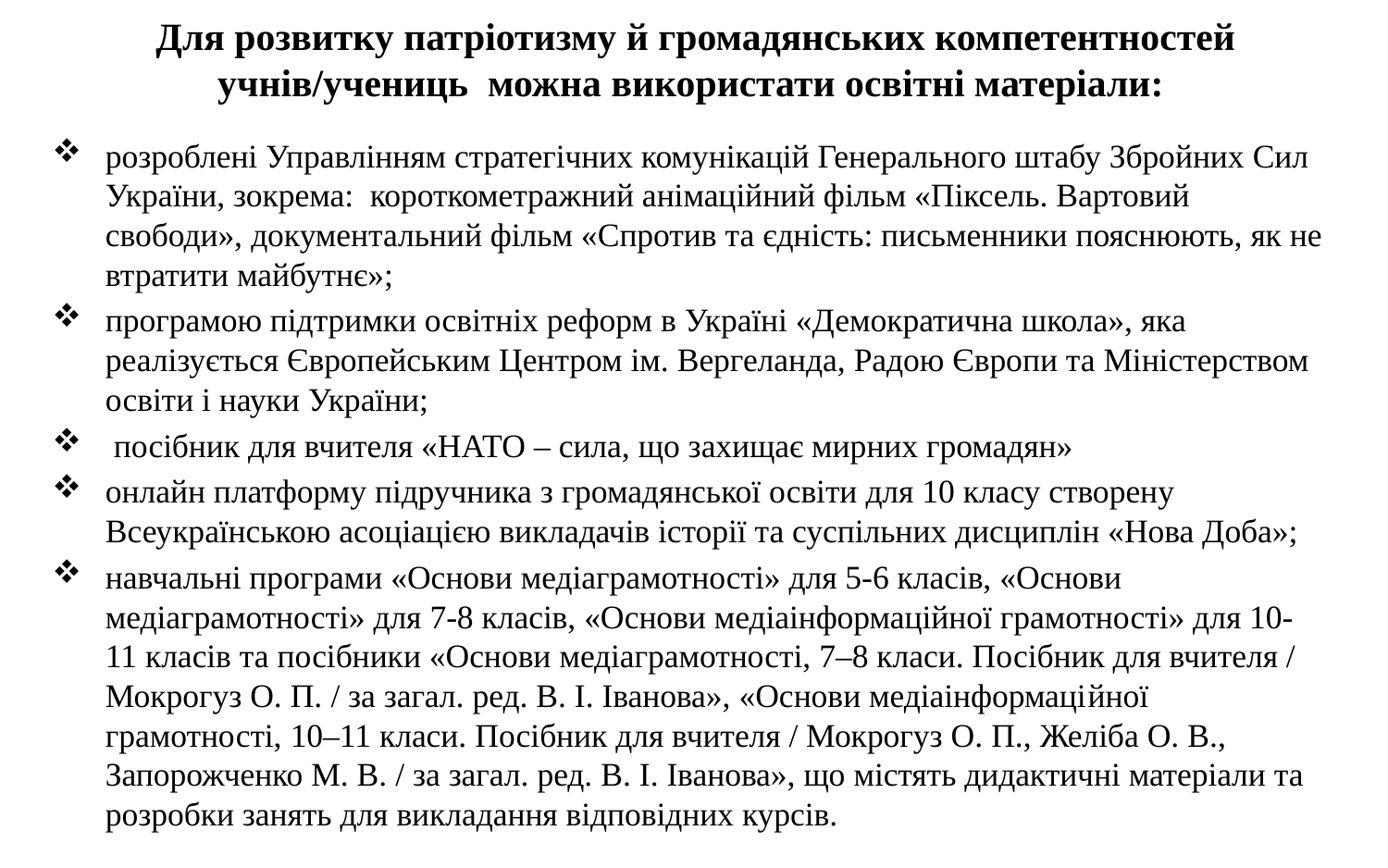

# Для розвитку патріотизму й громадянських компетентностей учнів/учениць  можна використати освітні матеріали:
розроблені Управлінням стратегічних комунікацій Генерального штабу Збройних Сил України, зокрема:  короткометражний анімаційний фільм «Піксель. Вартовий свободи», документальний фільм «Спротив та єдність: письменники пояснюють, як не втратити майбутнє»;
програмою підтримки освітніх реформ в Україні «Демократична школа», яка реалізується Європейським Центром ім. Вергеланда, Радою Європи та Міністерством освіти і науки України;
 посібник для вчителя «НАТО – сила, що захищає мирних громадян»
онлайн платформу підручника з громадянської освіти для 10 класу створену Всеукраїнською асоціацією викладачів історії та суспільних дисциплін «Нова Доба»;
навчальні програми «Основи медіаграмотності» для 5-6 класів, «Основи медіаграмотності» для 7-8 класів, «Основи медіаінформаційної грамотності» для 10-11 класів та посібники «Основи медіаграмотності, 7–8 класи. Посібник для вчителя / Мокрогуз О. П. / за загал. ред. В. І. Іванова», «Основи медіаінформаційної грамотності, 10–11 класи. Посібник для вчителя / Мокрогуз О. П., Желіба О. В., Запорожченко М. В. / за загал. ред. В. І. Іванова», що містять дидактичні матеріали та розробки занять для викладання відповідних курсів.